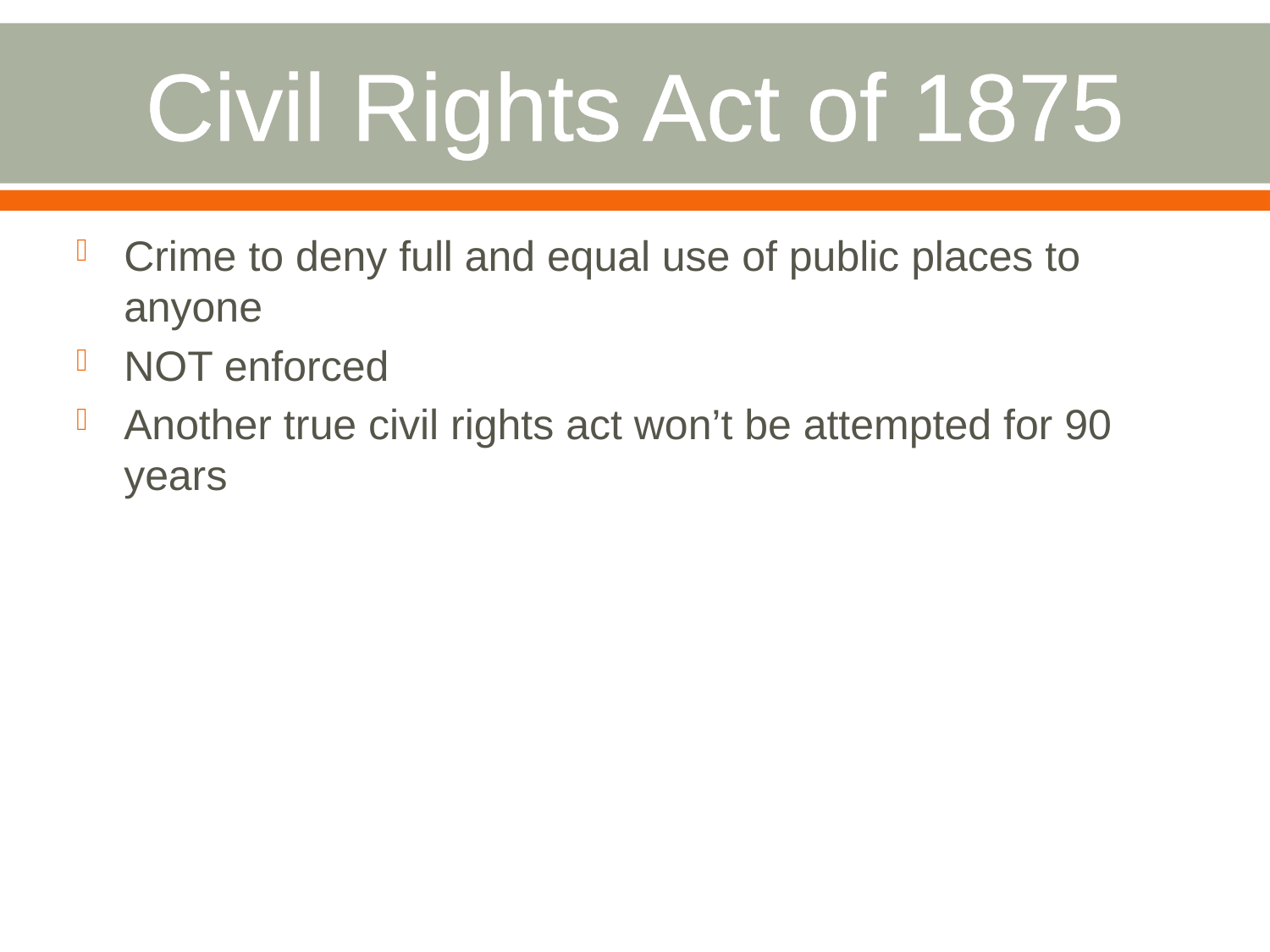

# Civil Rights Act of 1875
Crime to deny full and equal use of public places to anyone
NOT enforced
Another true civil rights act won’t be attempted for 90 years